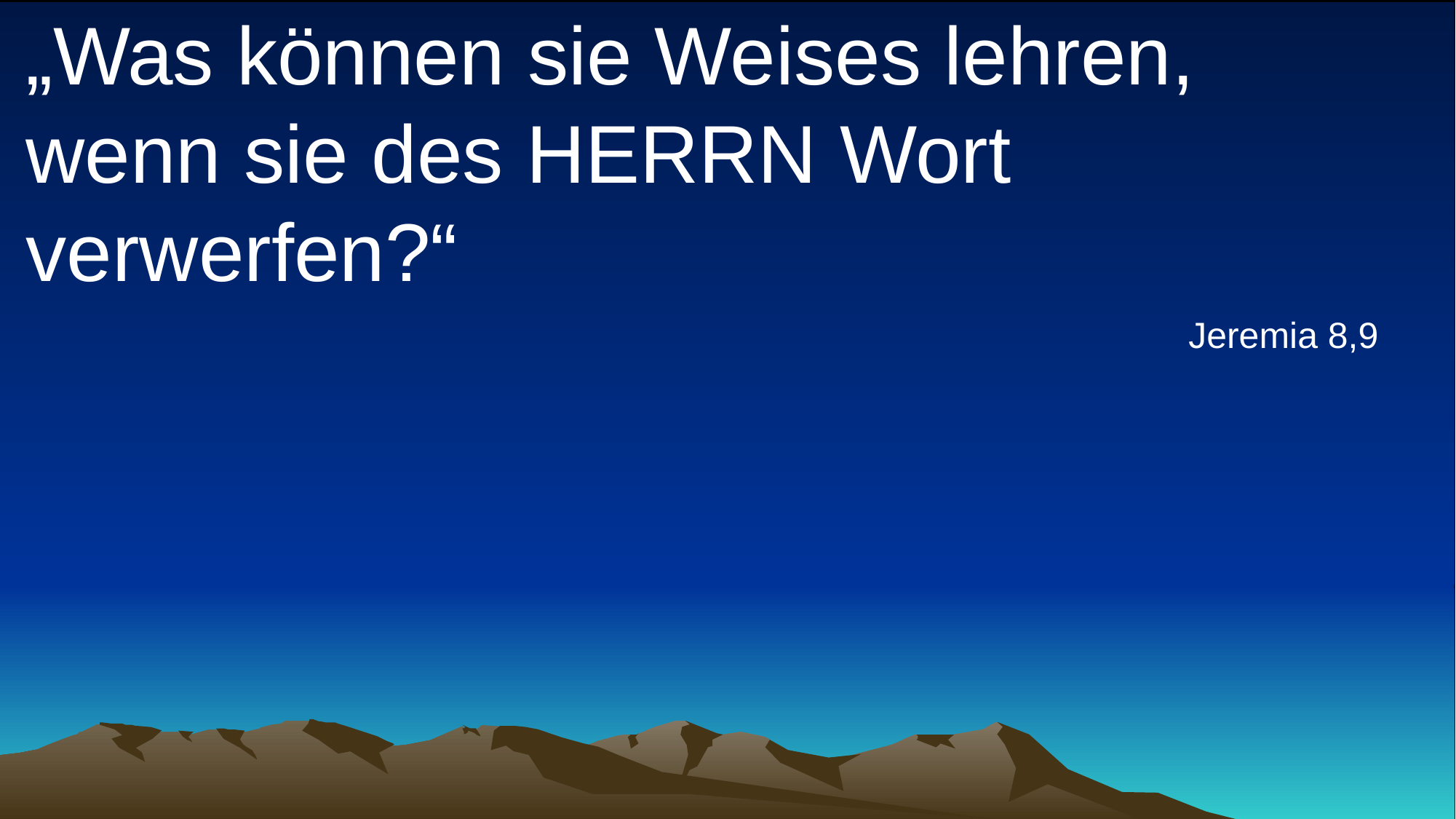

# „Was können sie Weises lehren, wenn sie des HERRN Wort verwerfen?“
Jeremia 8,9